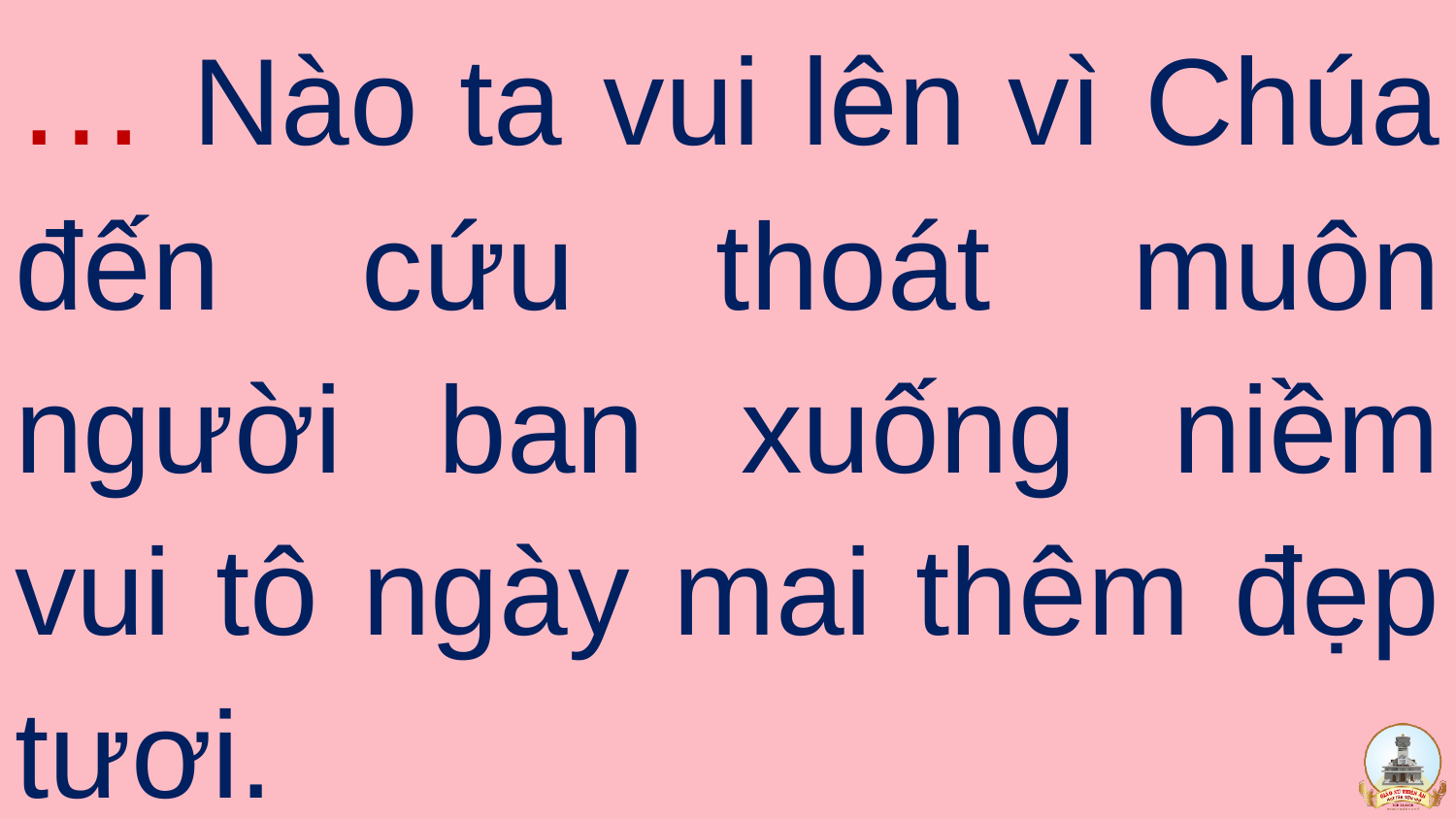

# … Nào ta vui lên vì Chúa đến cứu thoát muôn người ban xuống niềm vui tô ngày mai thêm đẹp tươi.